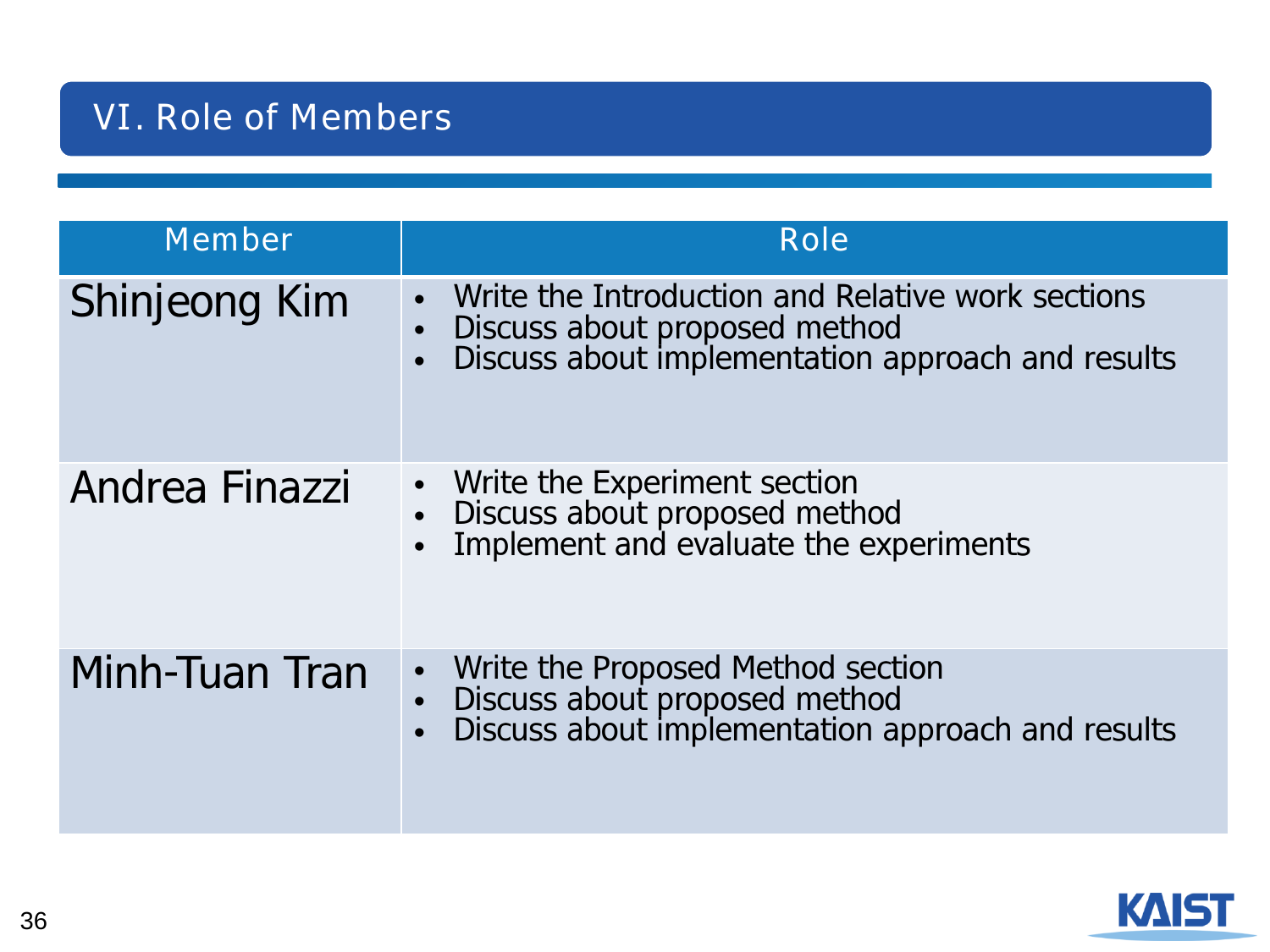

VI. Role of Members
| Member | Role |
| --- | --- |
| Shinjeong Kim | Write the Introduction and Relative work sections Discuss about proposed method Discuss about implementation approach and results |
| Andrea Finazzi | Write the Experiment section Discuss about proposed method Implement and evaluate the experiments |
| Minh-Tuan Tran | Write the Proposed Method section Discuss about proposed method Discuss about implementation approach and results |